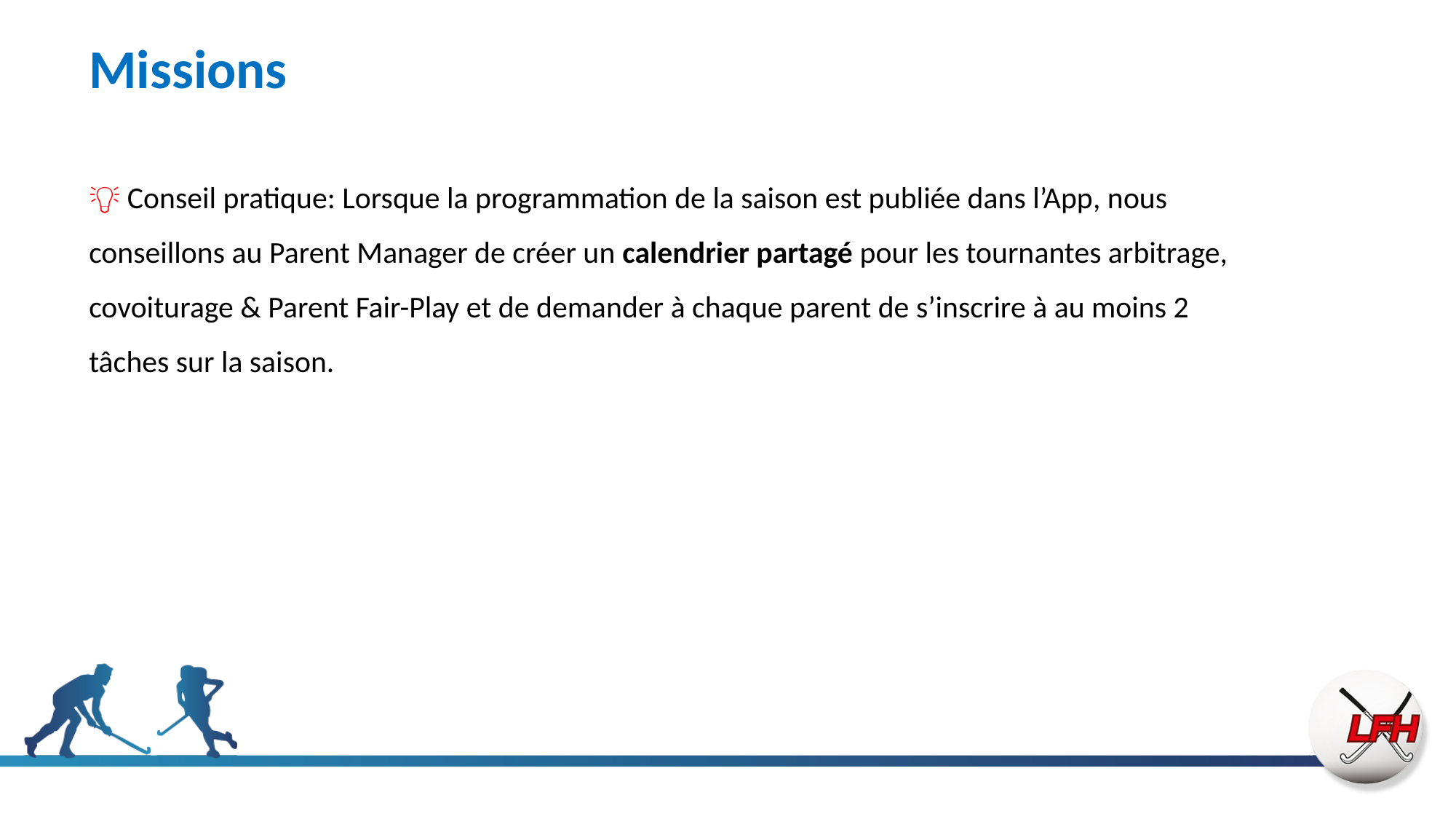

# Missions
💡 Conseil pratique: Lorsque la programmation de la saison est publiée dans l’App, nous conseillons au Parent Manager de créer un calendrier partagé pour les tournantes arbitrage, covoiturage & Parent Fair-Play et de demander à chaque parent de s’inscrire à au moins 2 tâches sur la saison.